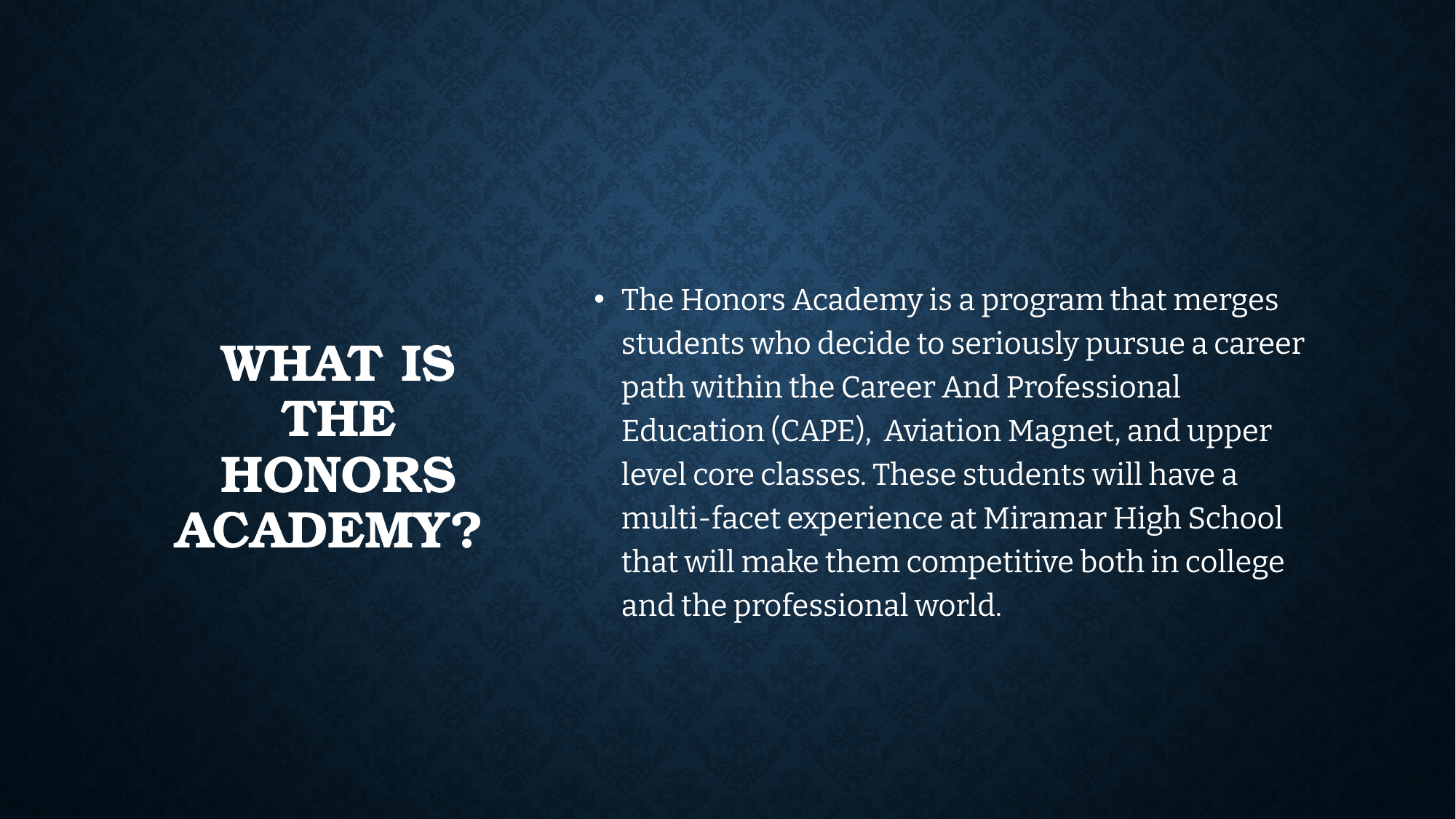

# What is the Honors Academy?
The Honors Academy is a program that merges students who decide to seriously pursue a career path within the Career And Professional Education (CAPE),  Aviation Magnet, and upper level core classes. These students will have a multi-facet experience at Miramar High School that will make them competitive both in college and the professional world.